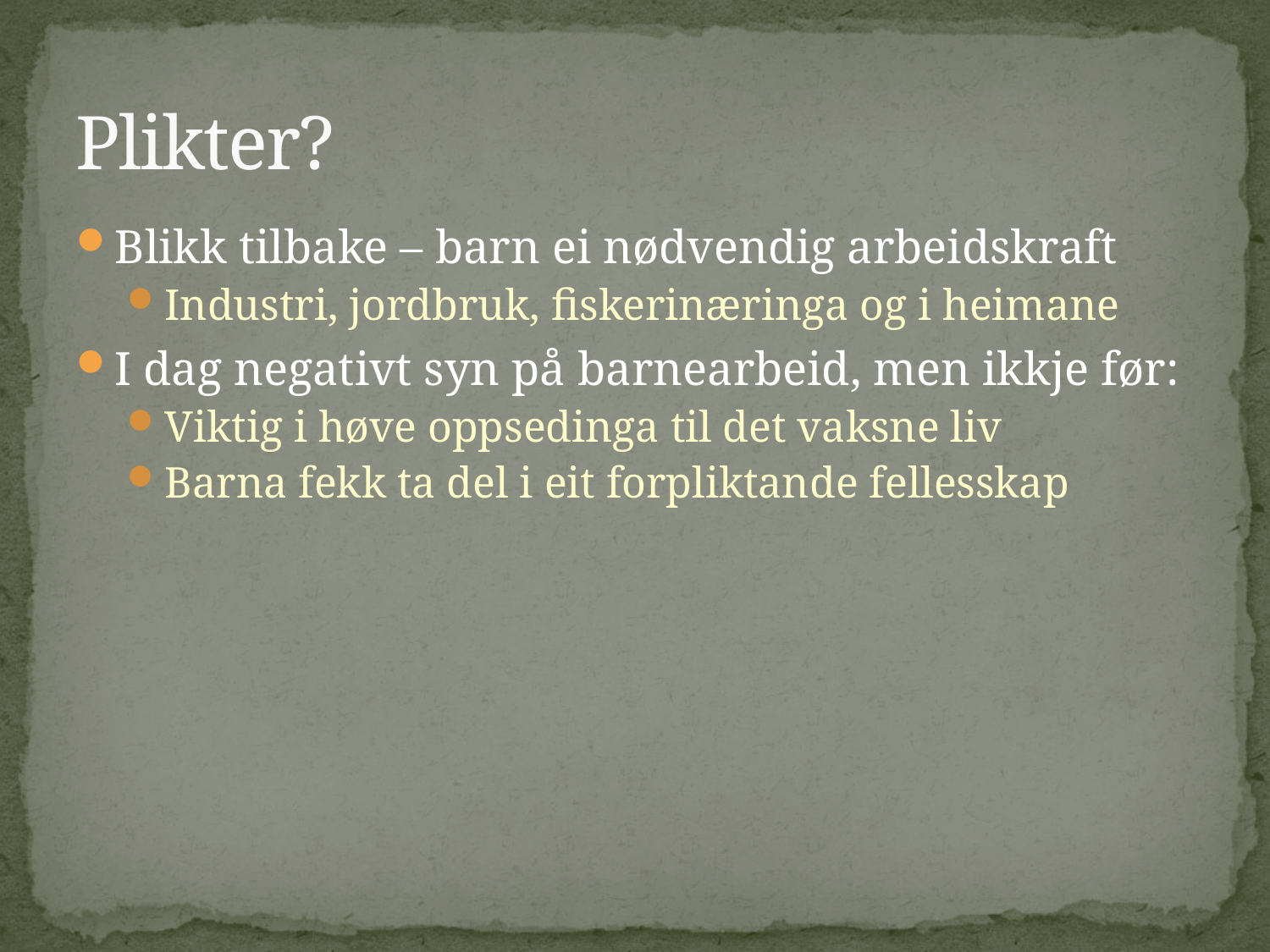

# Plikter?
Blikk tilbake – barn ei nødvendig arbeidskraft
Industri, jordbruk, fiskerinæringa og i heimane
I dag negativt syn på barnearbeid, men ikkje før:
Viktig i høve oppsedinga til det vaksne liv
Barna fekk ta del i eit forpliktande fellesskap